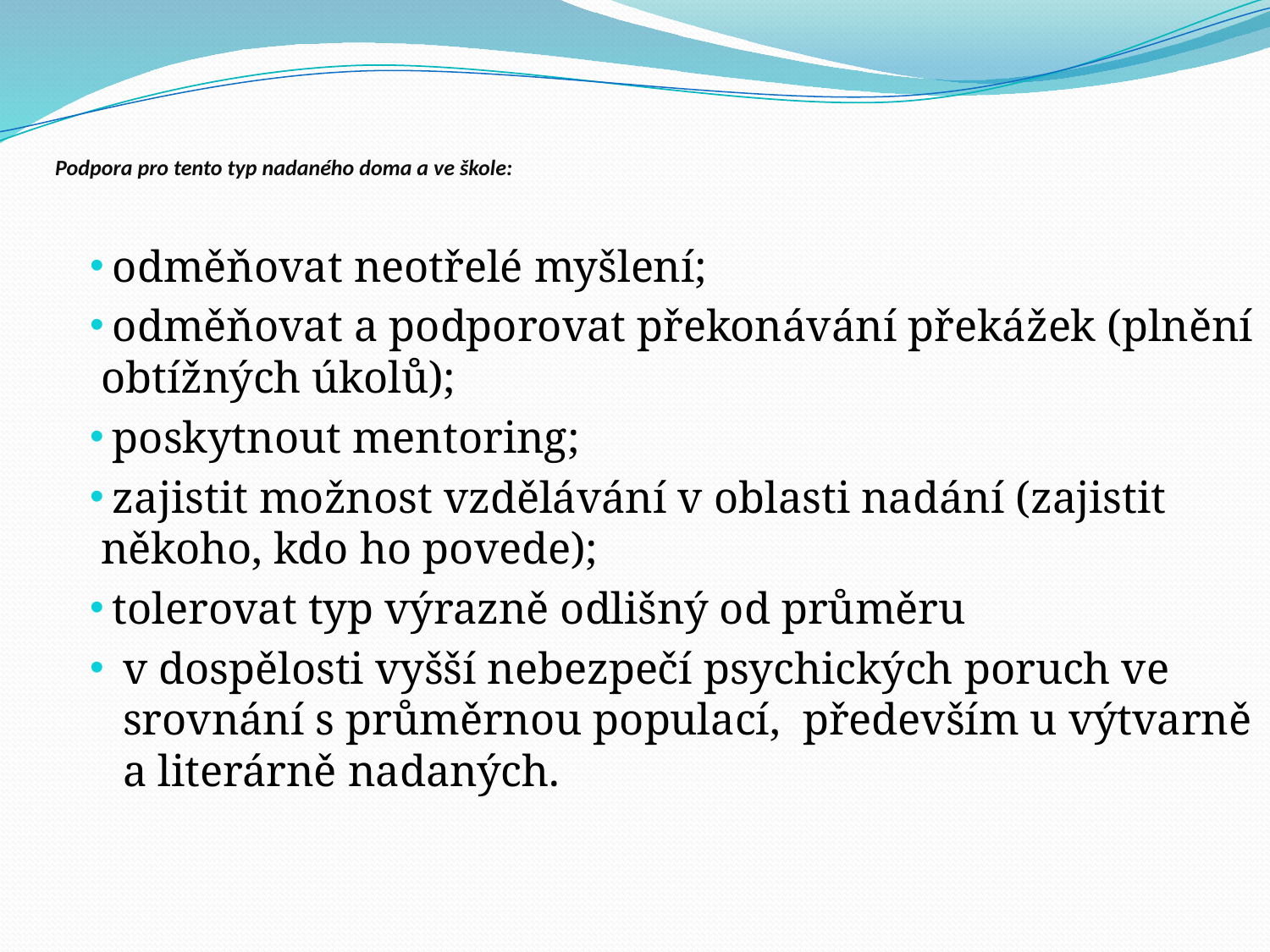

# Podpora pro tento typ nadaného doma a ve škole:
 odměňovat neotřelé myšlení;
 odměňovat a podporovat překonávání překážek (plnění obtížných úkolů);
 poskytnout mentoring;
 zajistit možnost vzdělávání v oblasti nadání (zajistit někoho, kdo ho povede);
 tolerovat typ výrazně odlišný od průměru
v dospělosti vyšší nebezpečí psychických poruch ve srovnání s průměrnou populací,  především u výtvarně a literárně nadaných.